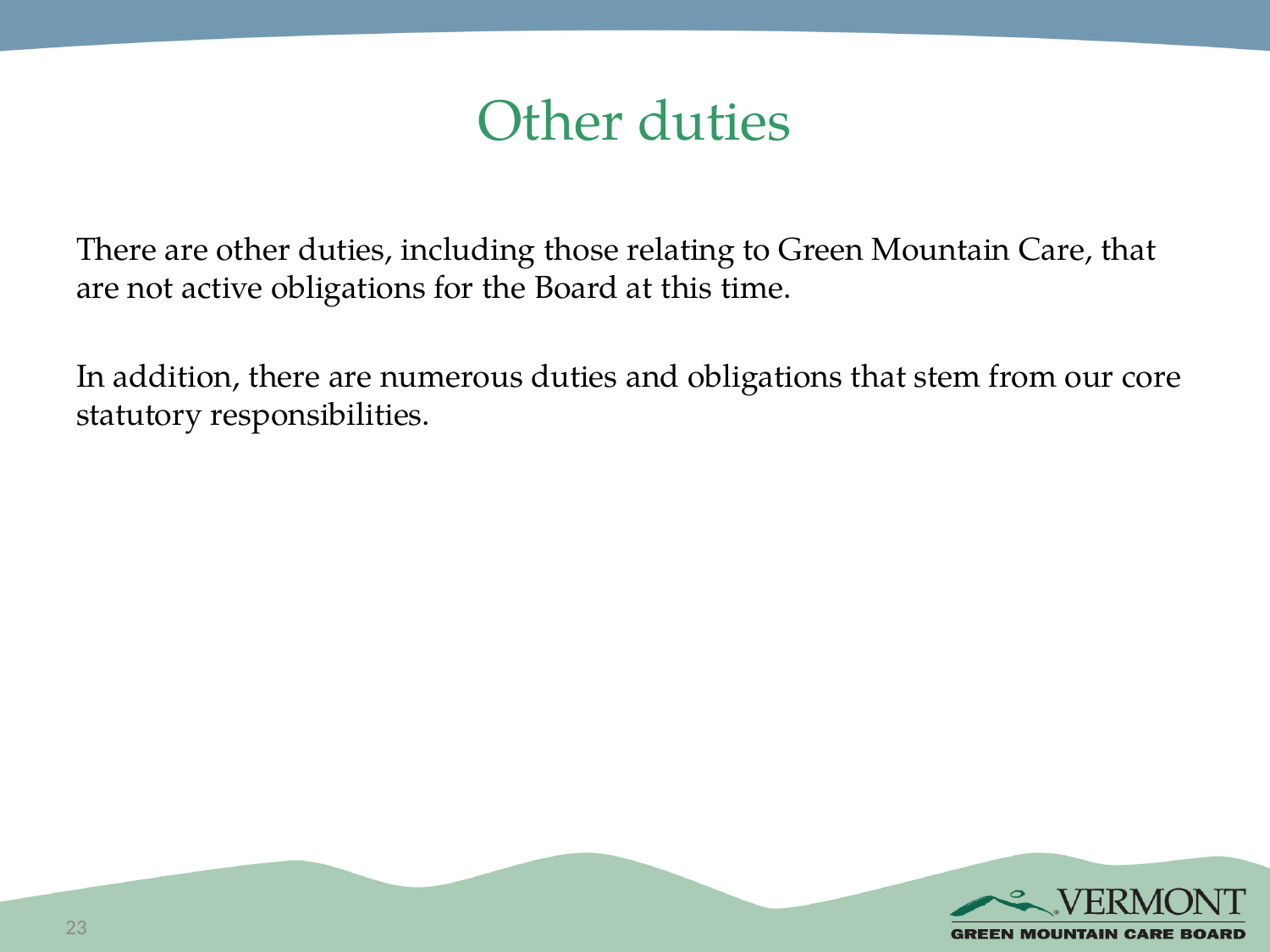

# Other duties
There are other duties, including those relating to Green Mountain Care, that are not active obligations for the Board at this time.

In addition, there are numerous duties and obligations that stem from our core statutory responsibilities.
23